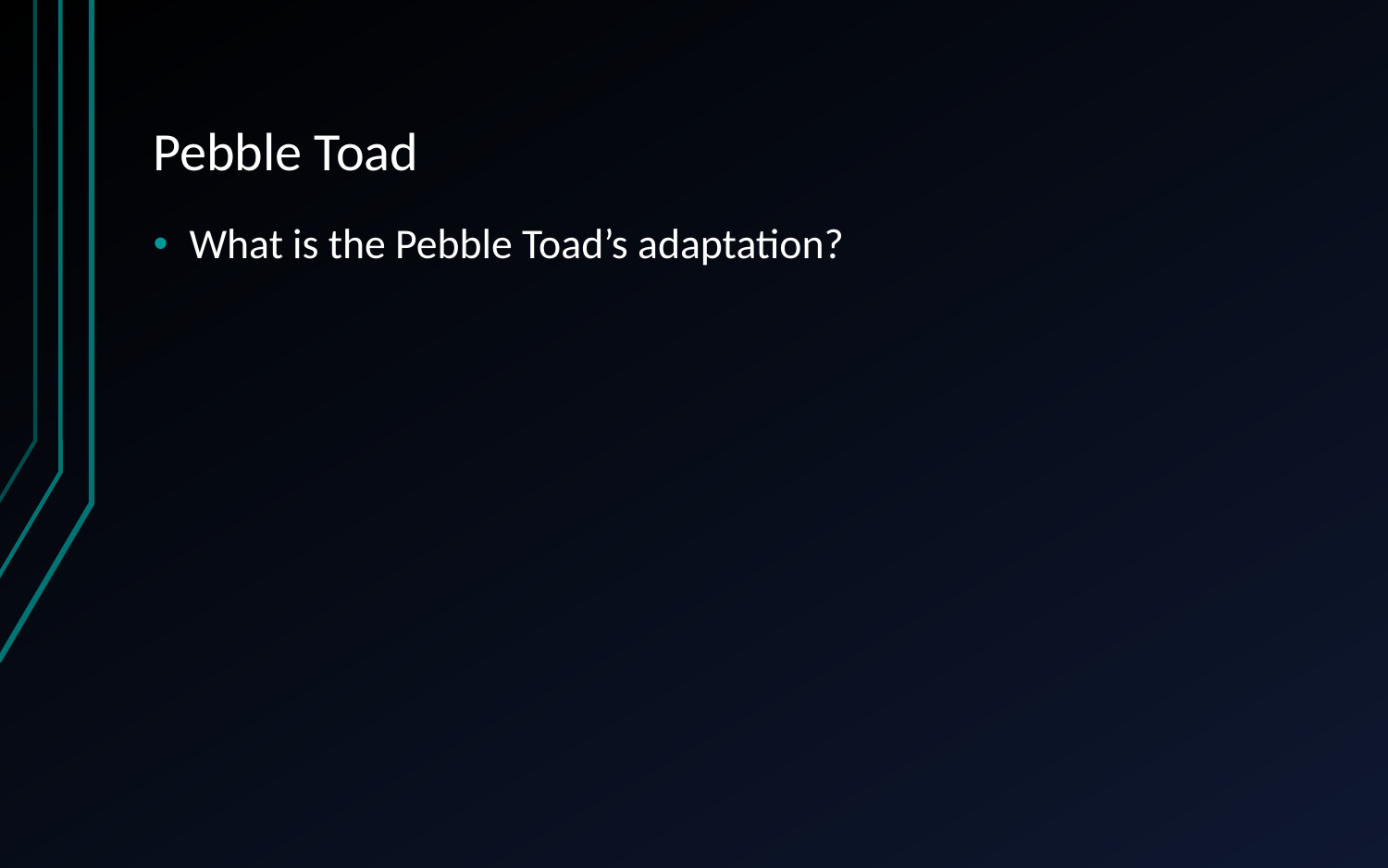

# Pebble Toad
What is the Pebble Toad’s adaptation?